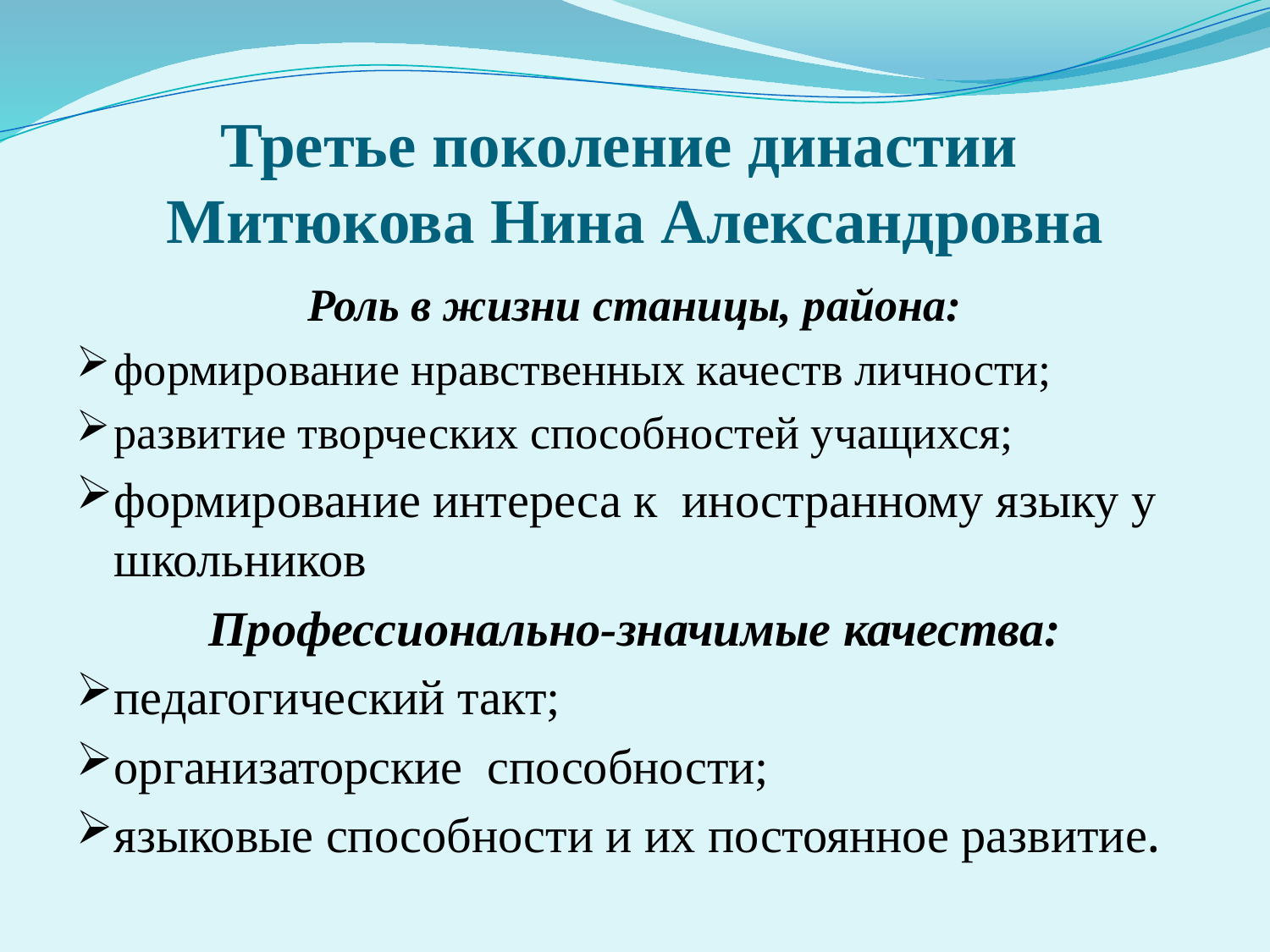

# Третье поколение династии Митюкова Нина Александровна
Роль в жизни станицы, района:
формирование нравственных качеств личности;
развитие творческих способностей учащихся;
формирование интереса к  иностранному языку у школьников
Профессионально-значимые качества:
педагогический такт;
организаторские  способности;
языковые способности и их постоянное развитие.